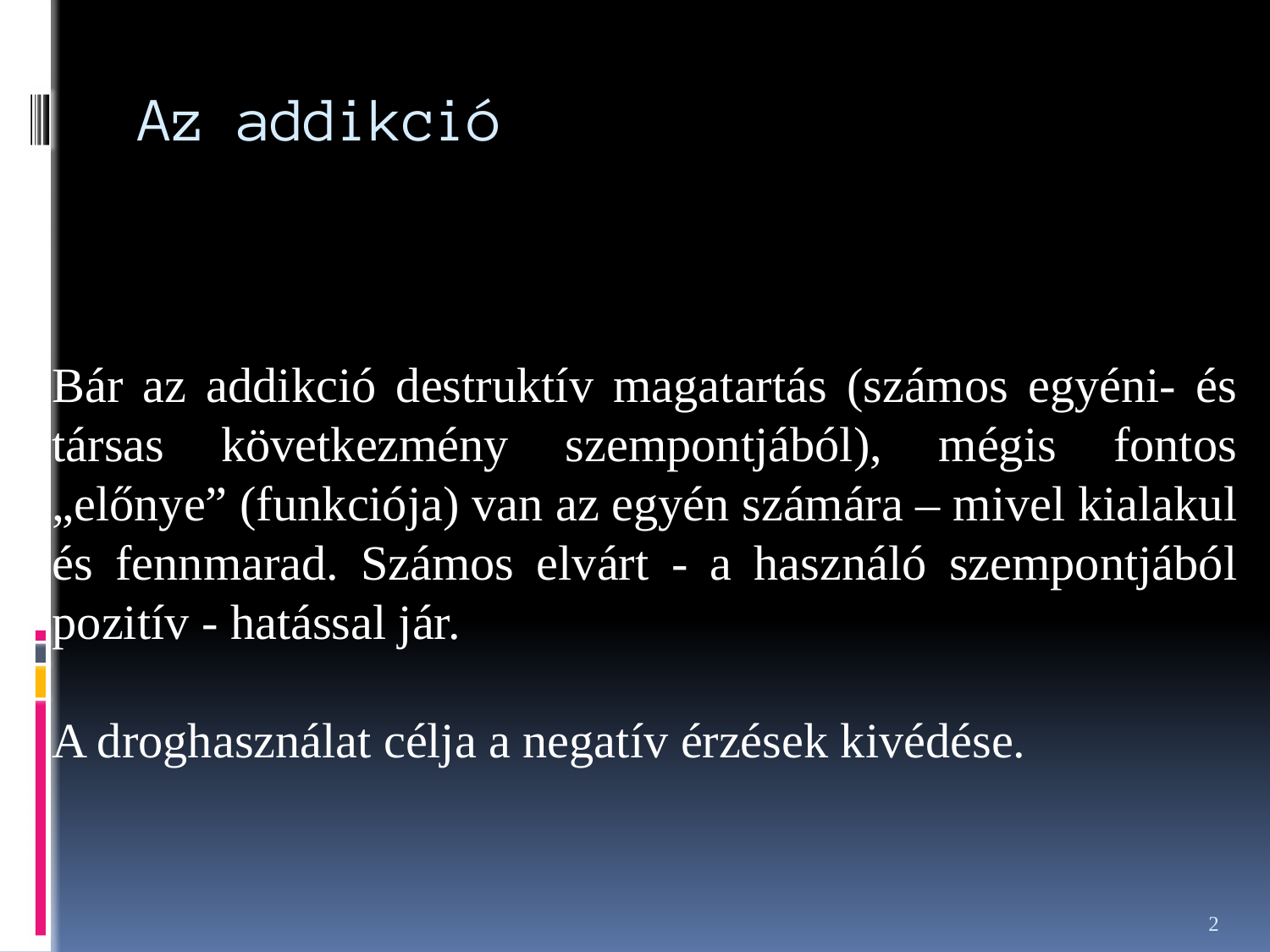

# Az addikció

Bár az addikció destruktív magatartás (számos egyéni- és társas következmény szempontjából), mégis fontos „előnye” (funkciója) van az egyén számára – mivel kialakul és fennmarad. Számos elvárt - a használó szempontjából pozitív - hatással jár.

A droghasználat célja a negatív érzések kivédése.
2